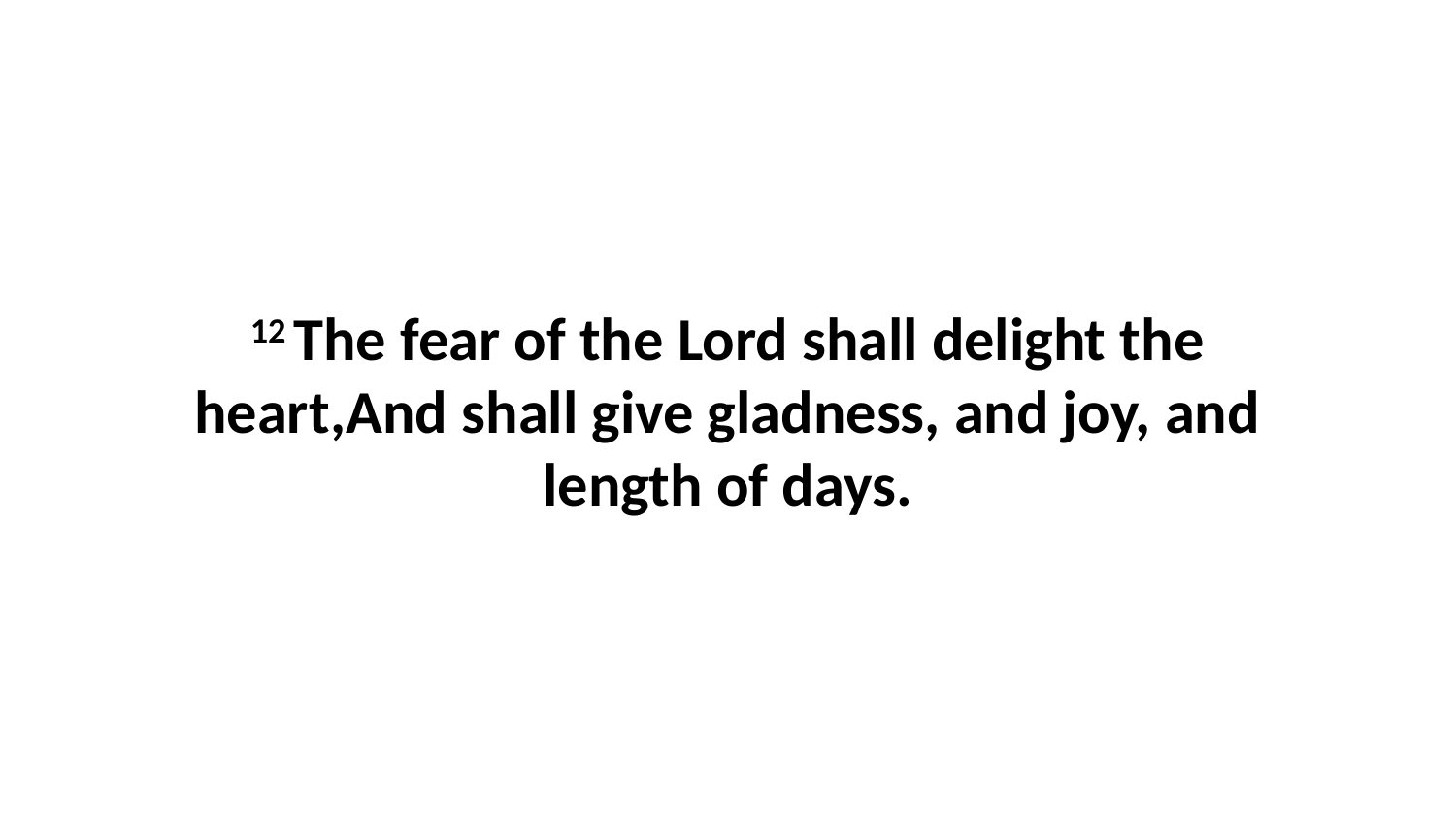

12 The fear of the Lord shall delight the heart,And shall give gladness, and joy, and length of days.